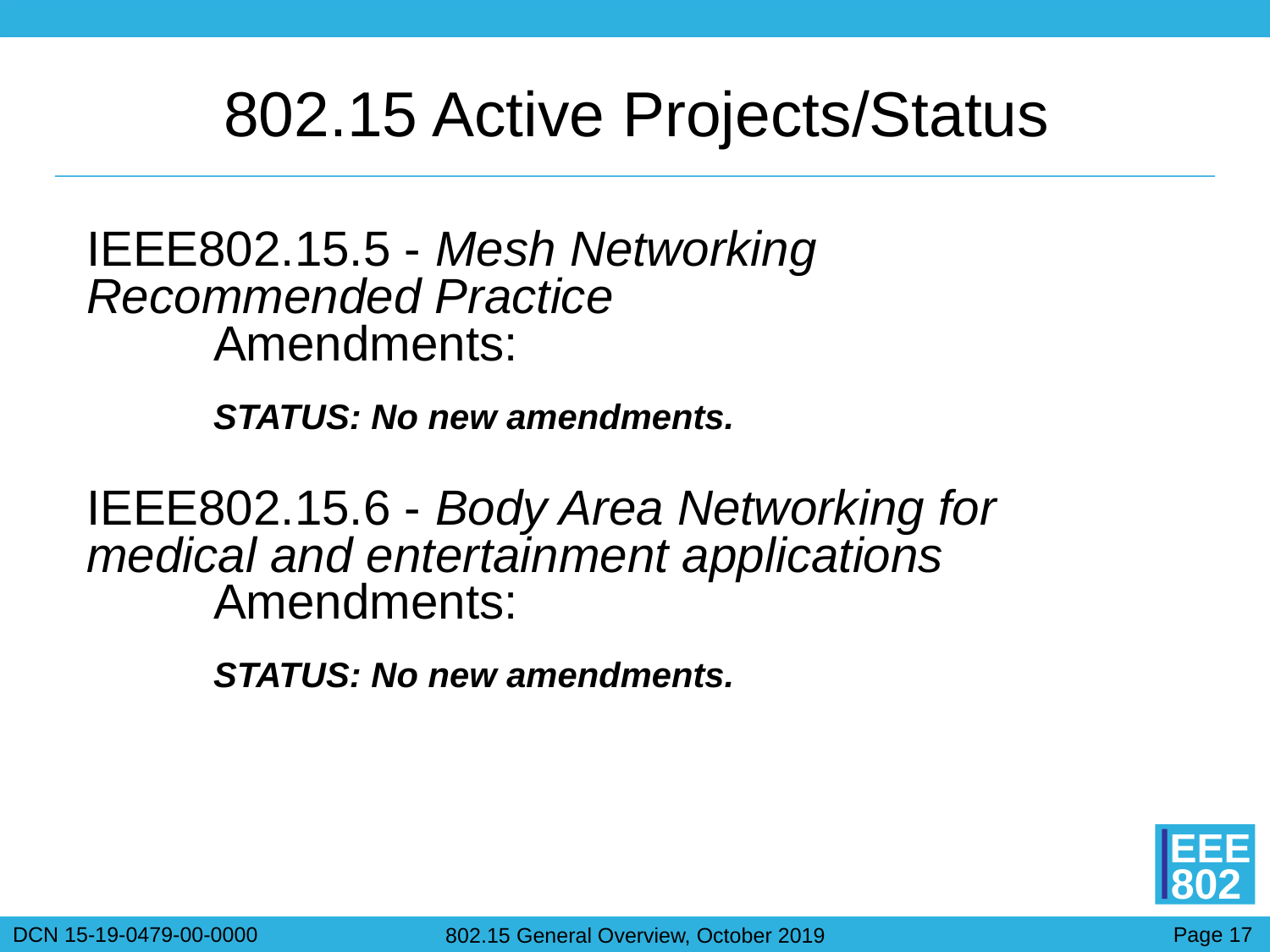

# 802.15 Active Projects/Status
IEEE802.15.5 - Mesh Networking Recommended Practice
	Amendments:

STATUS: No new amendments.

IEEE802.15.6 - Body Area Networking for medical and entertainment applications
	Amendments:

STATUS: No new amendments.